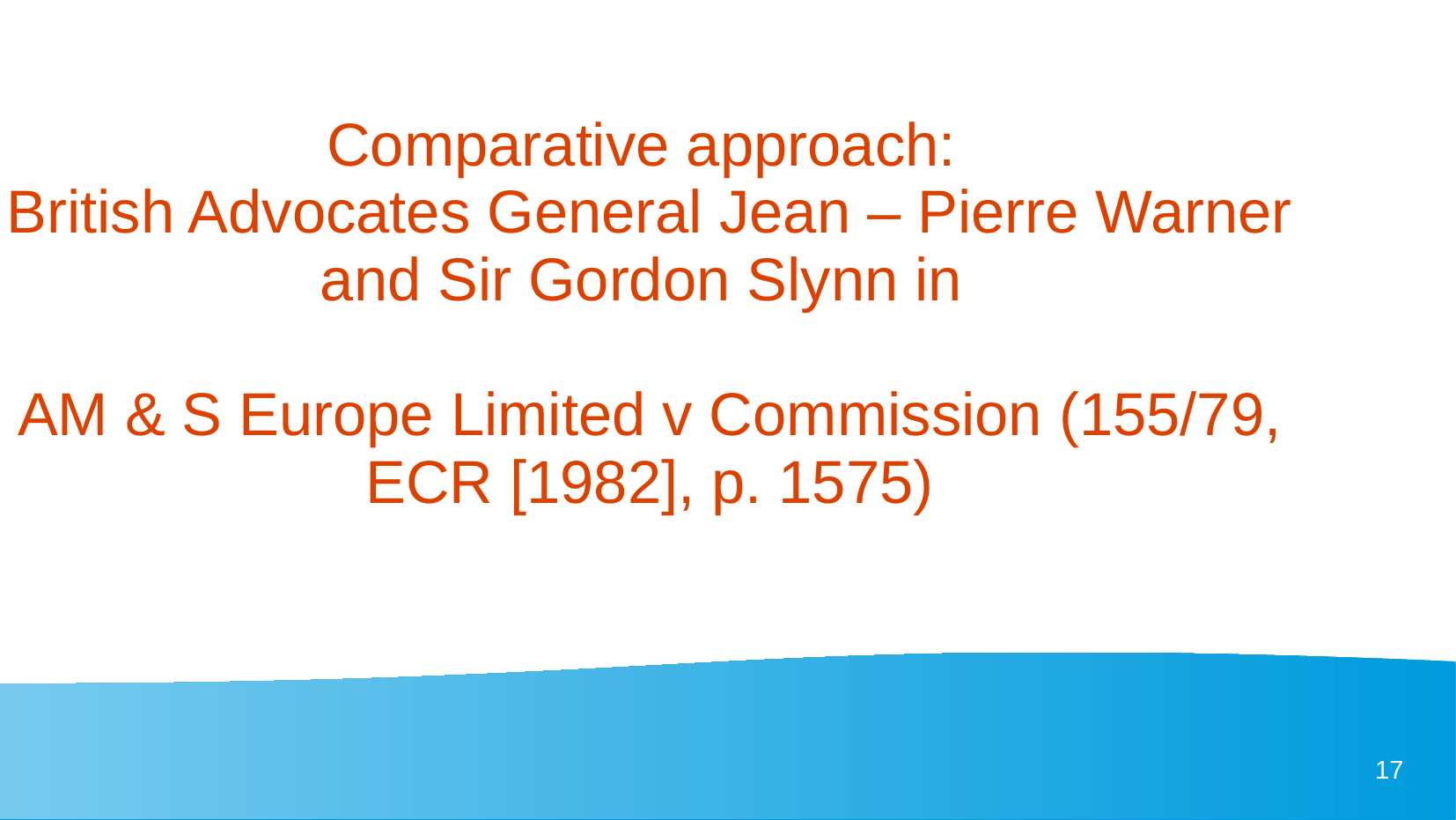

Comparative approach:
British Advocates General Jean – Pierre Warner and Sir Gordon Slynn in
AM & S Europe Limited v Commission (155/79, ECR [1982], p. 1575)